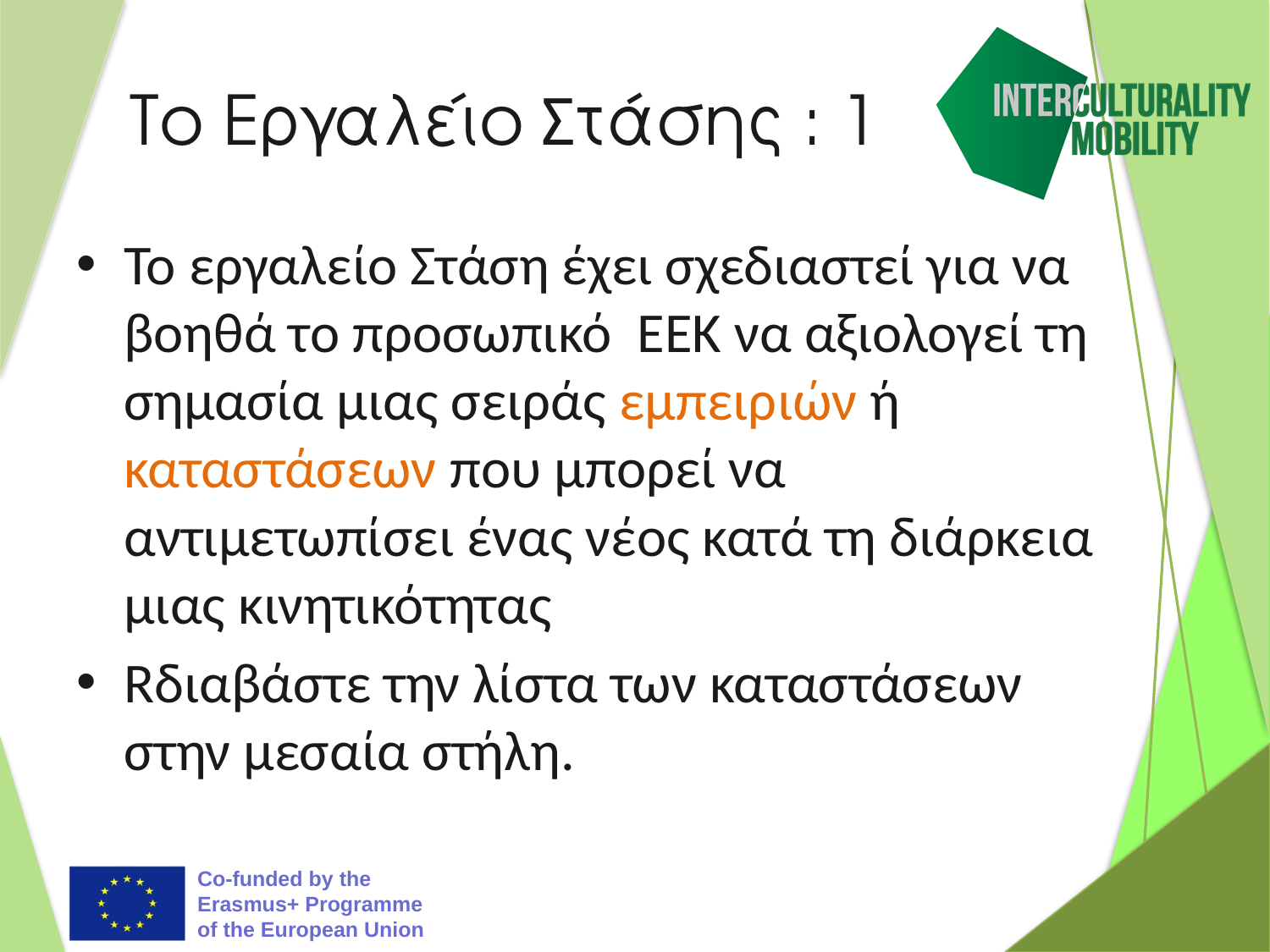

# Το Εργαλείο Στάσης : 1
Το εργαλείο Στάση έχει σχεδιαστεί για να βοηθά το προσωπικό  ΕΕΚ να αξιολογεί τη σημασία μιας σειράς εμπειριών ή καταστάσεων που μπορεί να αντιμετωπίσει ένας νέος κατά τη διάρκεια μιας κινητικότητας
Rδιαβάστε την λίστα των καταστάσεων στην μεσαία στήλη.